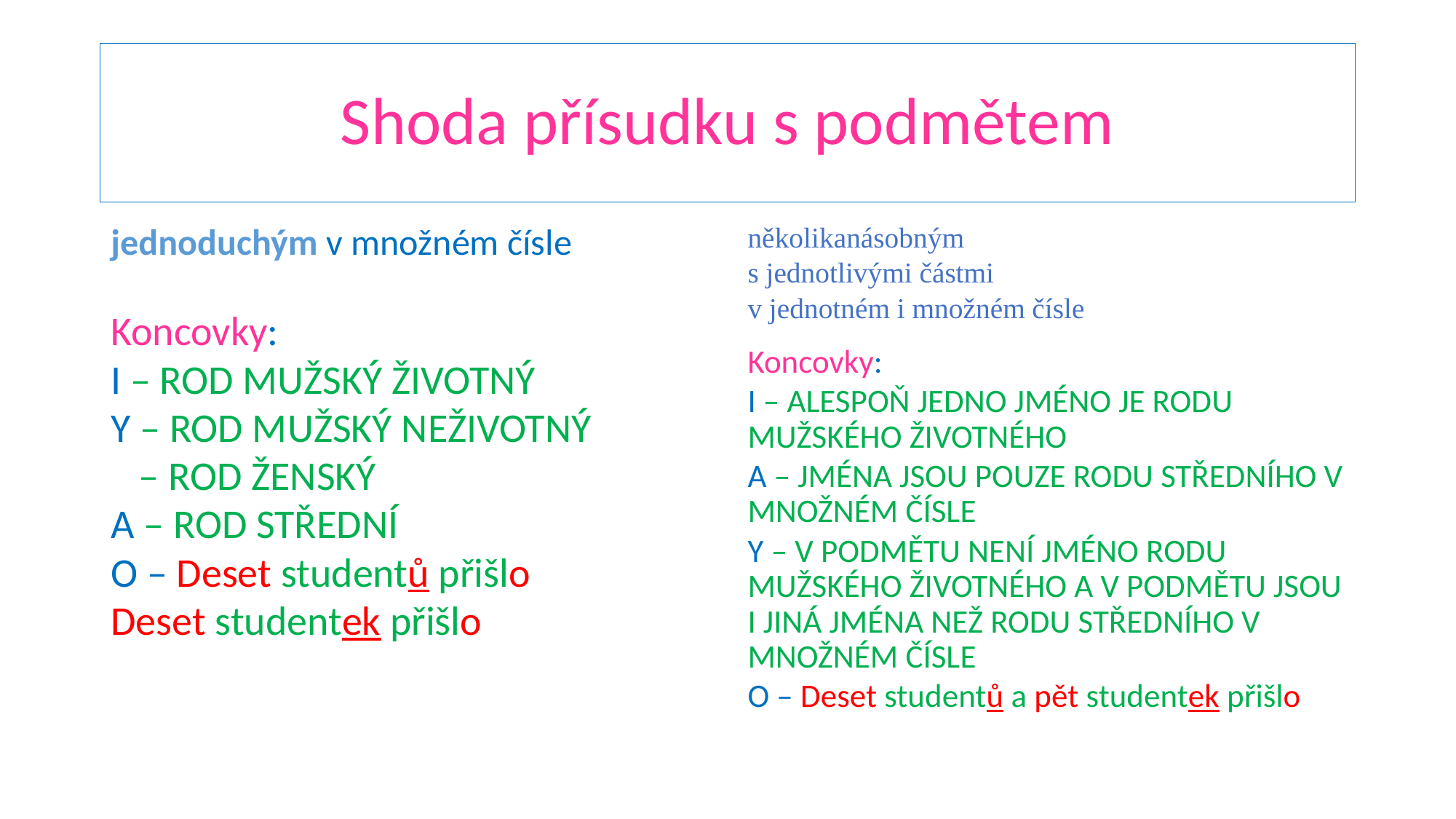

# Shoda přísudku s podmětem
jednoduchým v množném čísle

Koncovky:
I – ROD MUŽSKÝ ŽIVOTNÝ
Y – ROD MUŽSKÝ NEŽIVOTNÝ
   – ROD ŽENSKÝ
A – ROD STŘEDNÍ
O – Deset studentů přišlo
Deset studentek přišlo

několikanásobným
s jednotlivými částmi
v jednotném i množném čísle

Koncovky:
I – ALESPOŇ JEDNO JMÉNO JE RODU MUŽSKÉHO ŽIVOTNÉHO
A – JMÉNA JSOU POUZE RODU STŘEDNÍHO V MNOŽNÉM ČÍSLE
Y – V PODMĚTU NENÍ JMÉNO RODU MUŽSKÉHO ŽIVOTNÉHO A V PODMĚTU JSOU I JINÁ JMÉNA NEŽ RODU STŘEDNÍHO V MNOŽNÉM ČÍSLE
O – Deset studentů a pět studentek přišlo